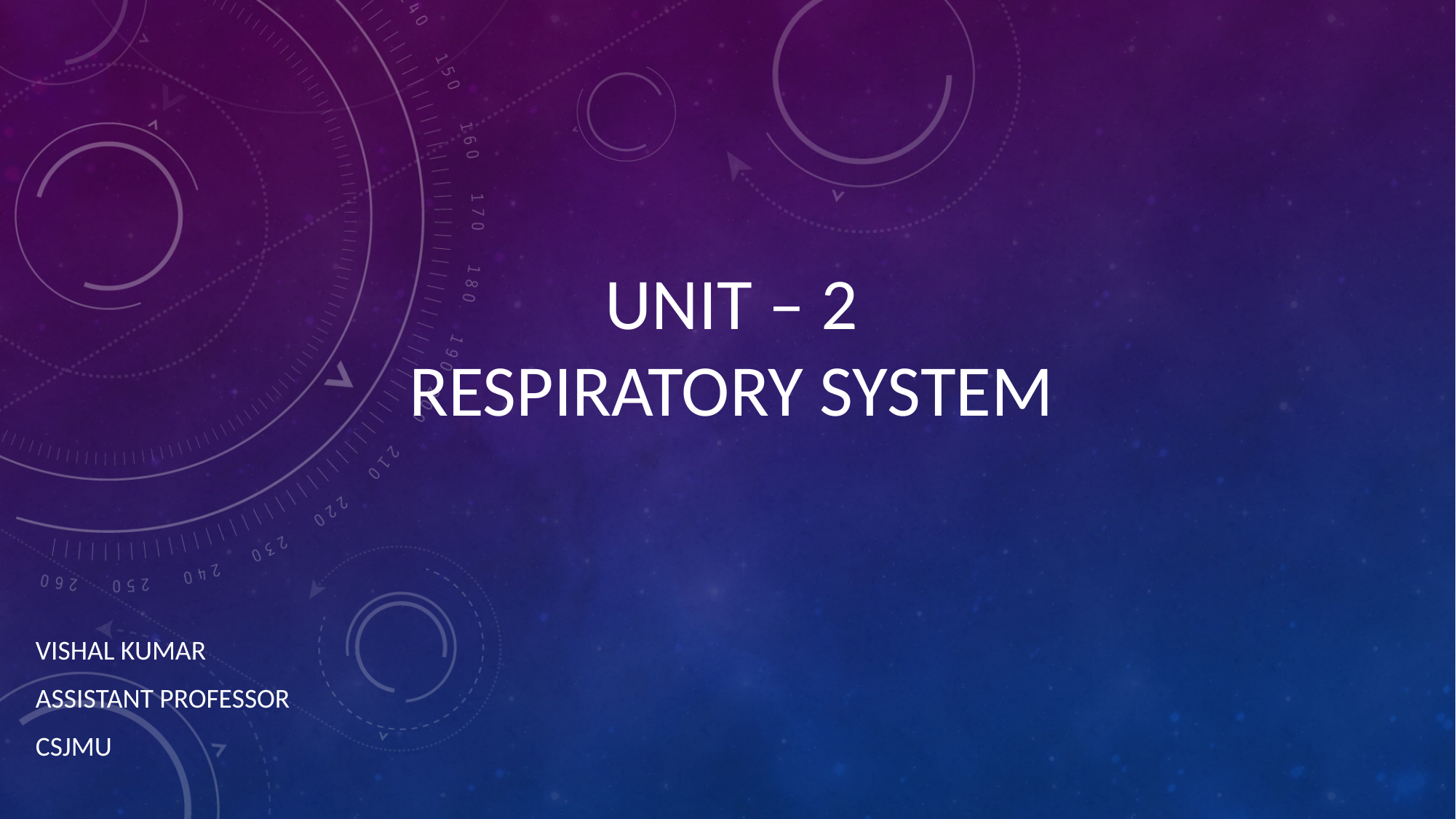

# UNIT – 2 RESPIRATORY SYSTEM
VISHAL KUMAR
ASSISTANT PROFESSOR
CSJMU